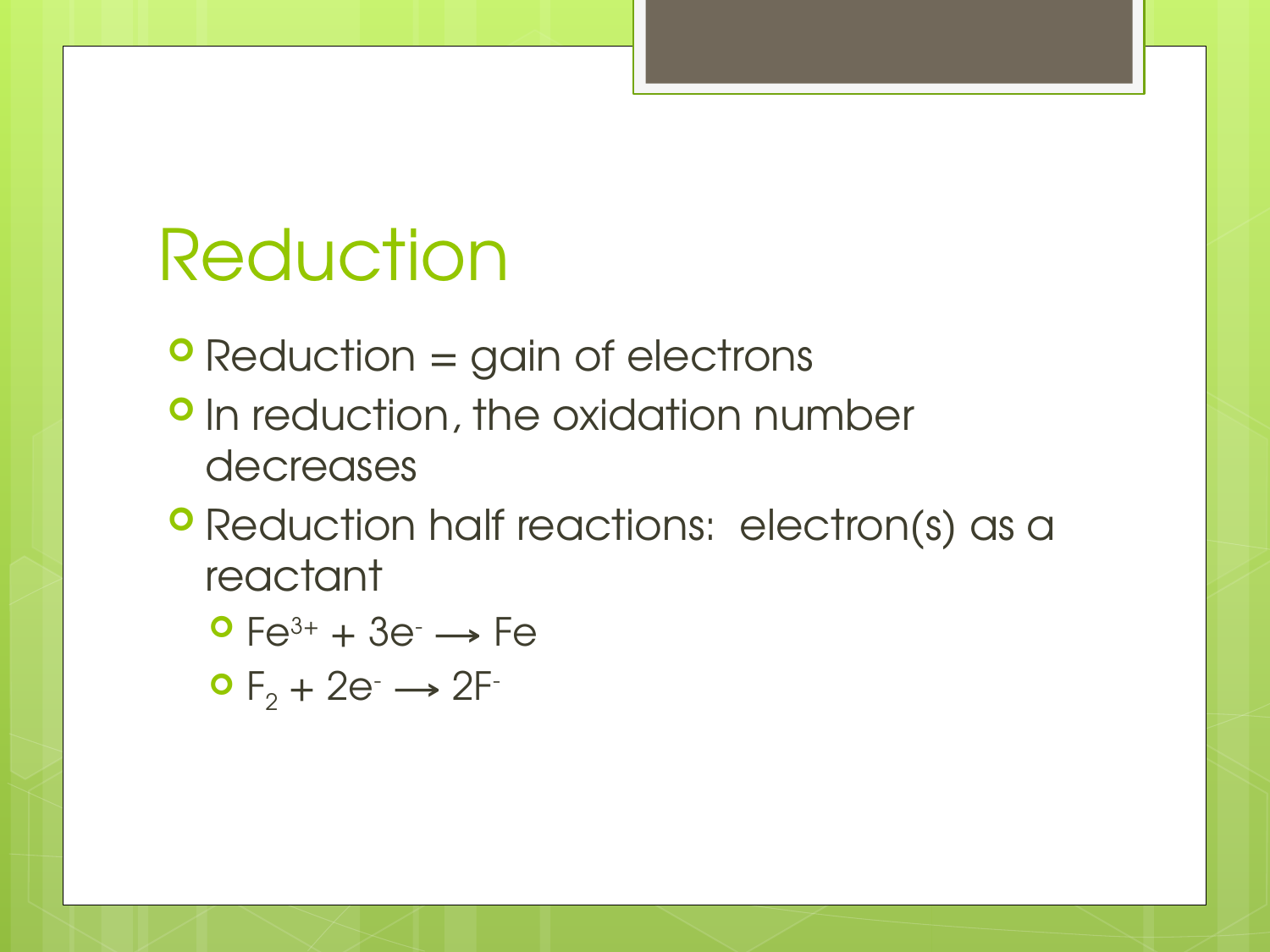

# Reduction
Reduction = gain of electrons
In reduction, the oxidation number decreases
Reduction half reactions:  electron(s) as a reactant
Fe3+ + 3e- ⟶ Fe
F2 + 2e- ⟶ 2F-